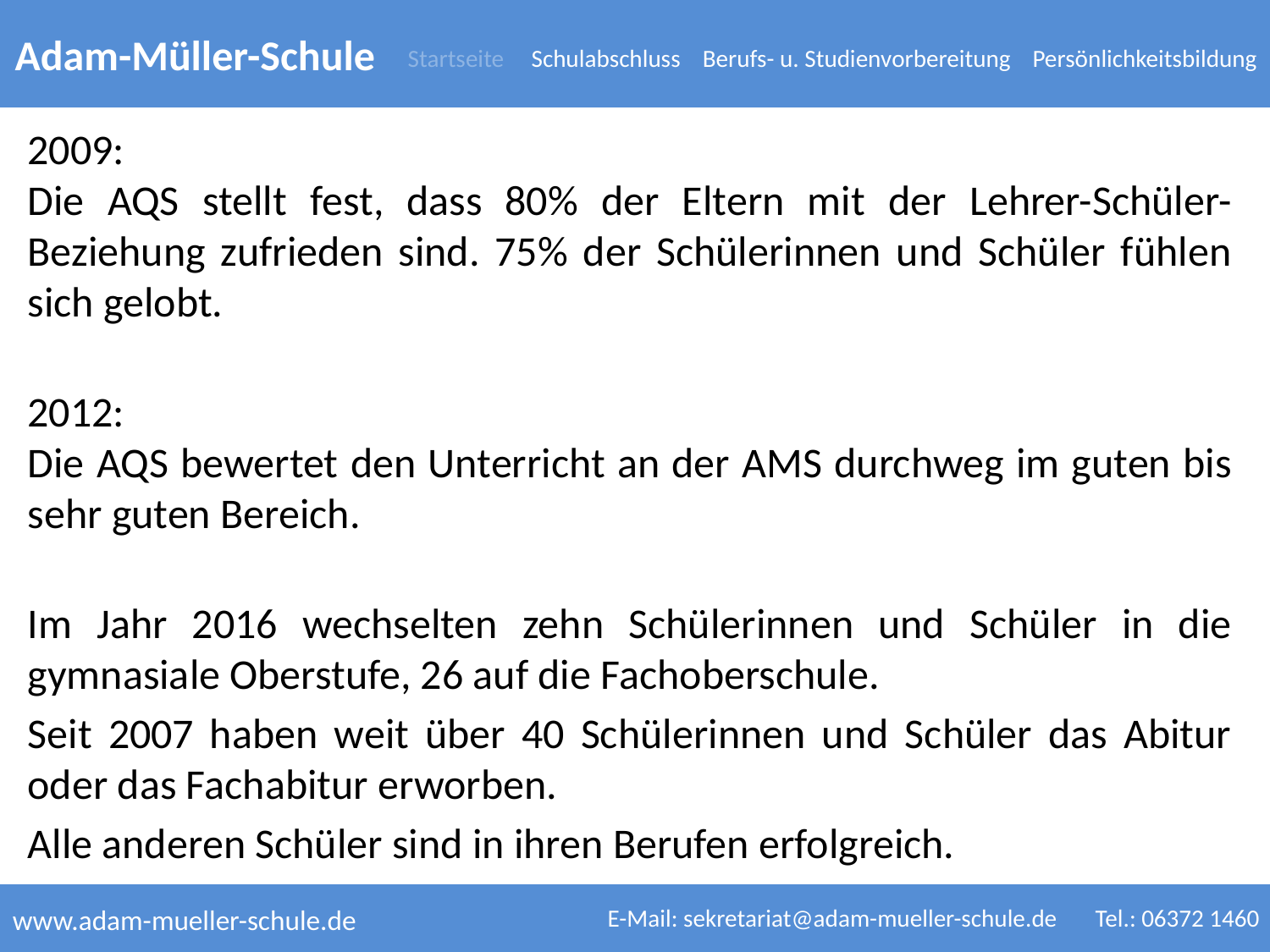

Adam-Müller-Schule
Startseite     Schulabschluss    Berufs- u. Studienvorbereitung    Persönlichkeitsbildung
2009:
Die AQS stellt fest, dass 80% der Eltern mit der Lehrer-Schüler-Beziehung zufrieden sind. 75% der Schülerinnen und Schüler fühlen sich gelobt.

2012:
Die AQS bewertet den Unterricht an der AMS durchweg im guten bis sehr guten Bereich.

Im Jahr 2016 wechselten zehn Schülerinnen und Schüler in die gymnasiale Oberstufe, 26 auf die Fachoberschule.
Seit 2007 haben weit über 40 Schülerinnen und Schüler das Abitur oder das Fachabitur erworben.
Alle anderen Schüler sind in ihren Berufen erfolgreich.
www.adam-mueller-schule.de
E-Mail: sekretariat@adam-mueller-schule.de       Tel.: 06372 1460